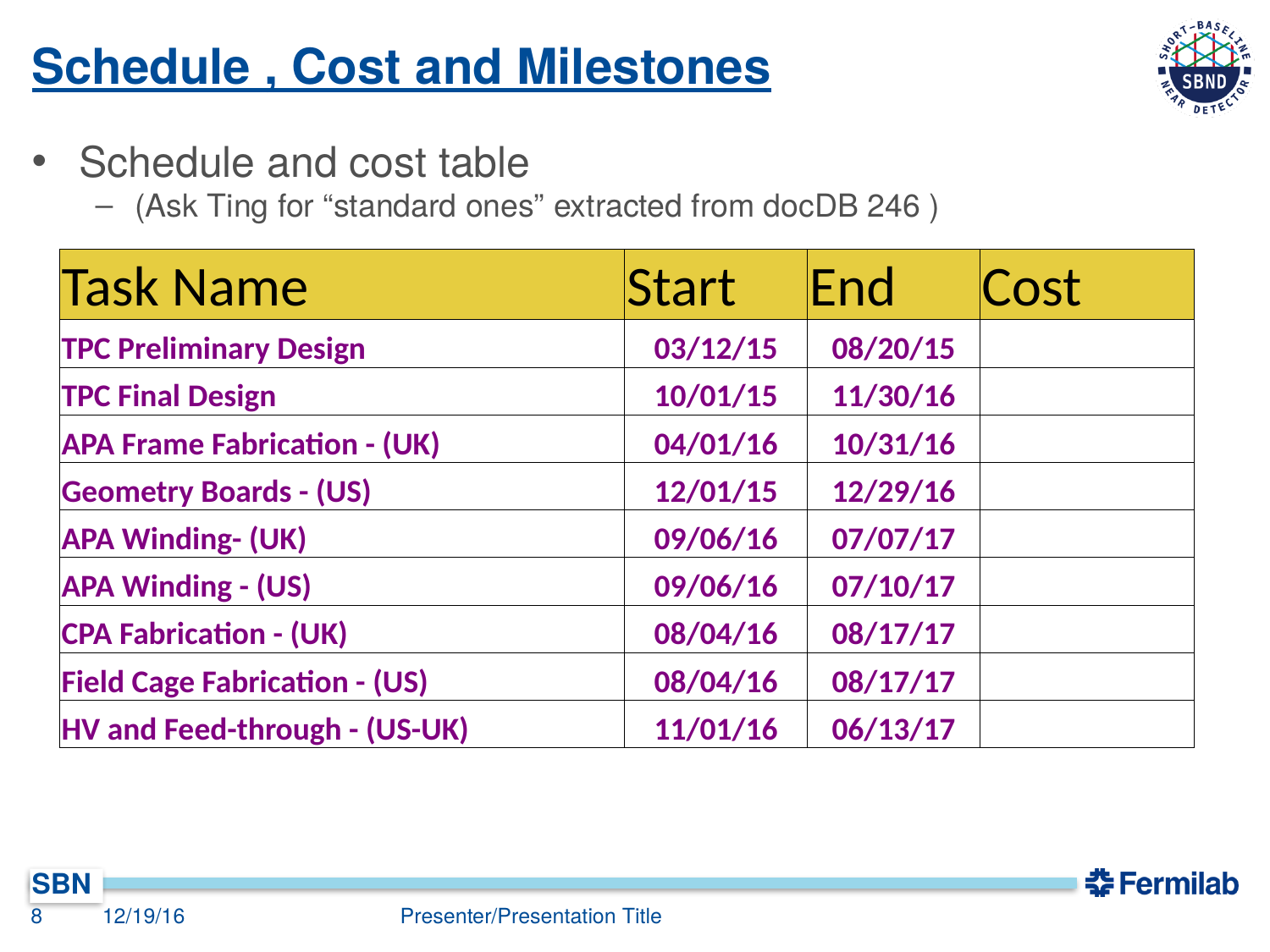

# Schedule , Cost and Milestones
Schedule and cost table
(Ask Ting for “standard ones” extracted from docDB 246 )
| Task Name | Start | End | Cost |
| --- | --- | --- | --- |
| TPC Preliminary Design | 03/12/15 | 08/20/15 |  |
| TPC Final Design | 10/01/15 | 11/30/16 |  |
| APA Frame Fabrication - (UK) | 04/01/16 | 10/31/16 |  |
| Geometry Boards - (US) | 12/01/15 | 12/29/16 |  |
| APA Winding- (UK) | 09/06/16 | 07/07/17 |  |
| APA Winding - (US) | 09/06/16 | 07/10/17 |  |
| CPA Fabrication - (UK) | 08/04/16 | 08/17/17 |  |
| Field Cage Fabrication - (US) | 08/04/16 | 08/17/17 |  |
| HV and Feed-through - (US-UK) | 11/01/16 | 06/13/17 |  |
8
12/19/16
Presenter/Presentation Title